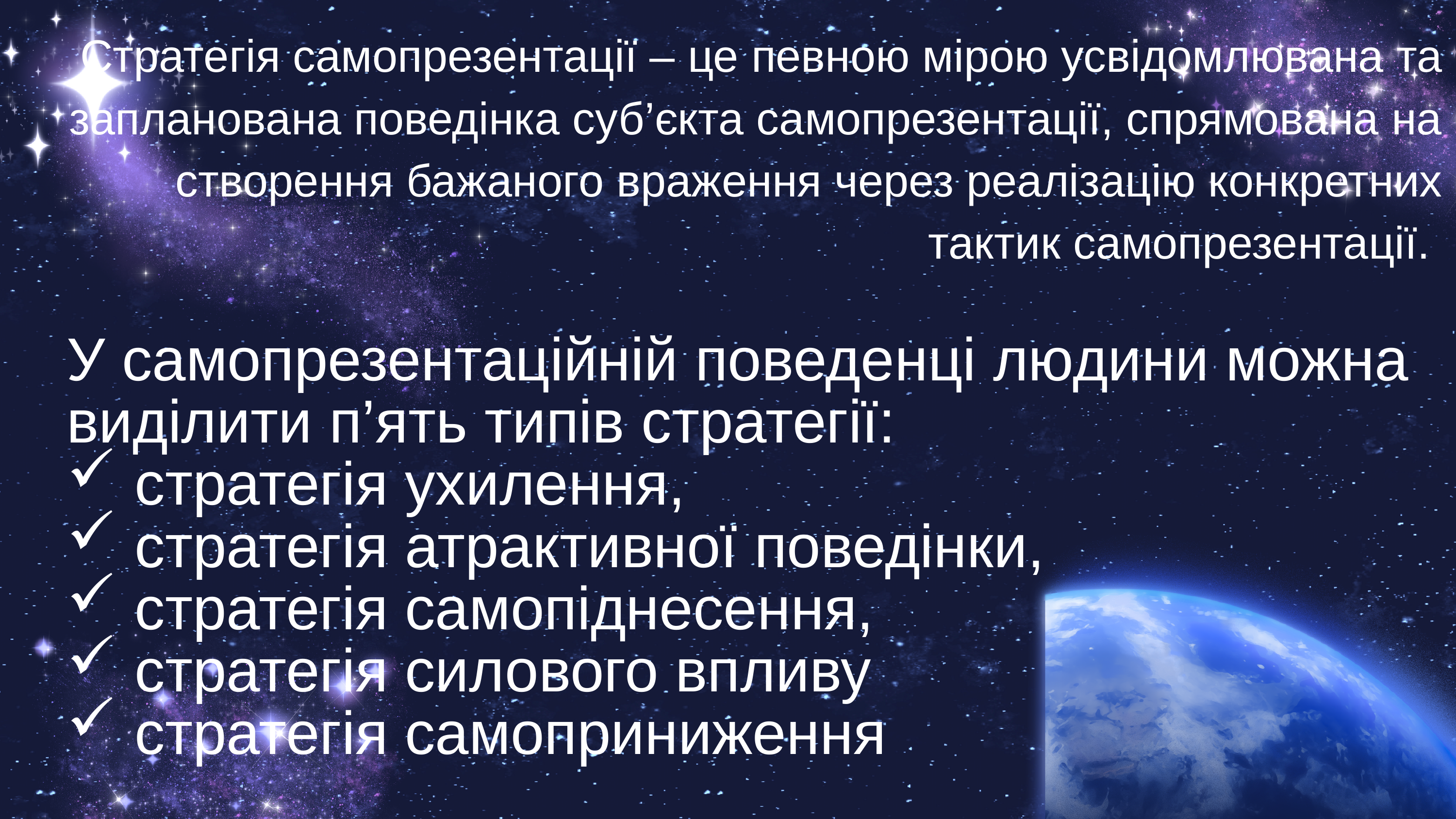

Стратегія самопрезентації – це певною мірою усвідомлювана та запланована поведінка суб’єкта самопрезентації, спрямована на створення бажаного враження через реалізацію конкретних тактик самопрезентації.

У самопрезентаційній поведенці людини можна виділити п’ять типів стратегії:
стратегія ухилення,
стратегія атрактивної поведінки,
стратегія самопіднесення,
стратегія силового впливу
стратегія самоприниження